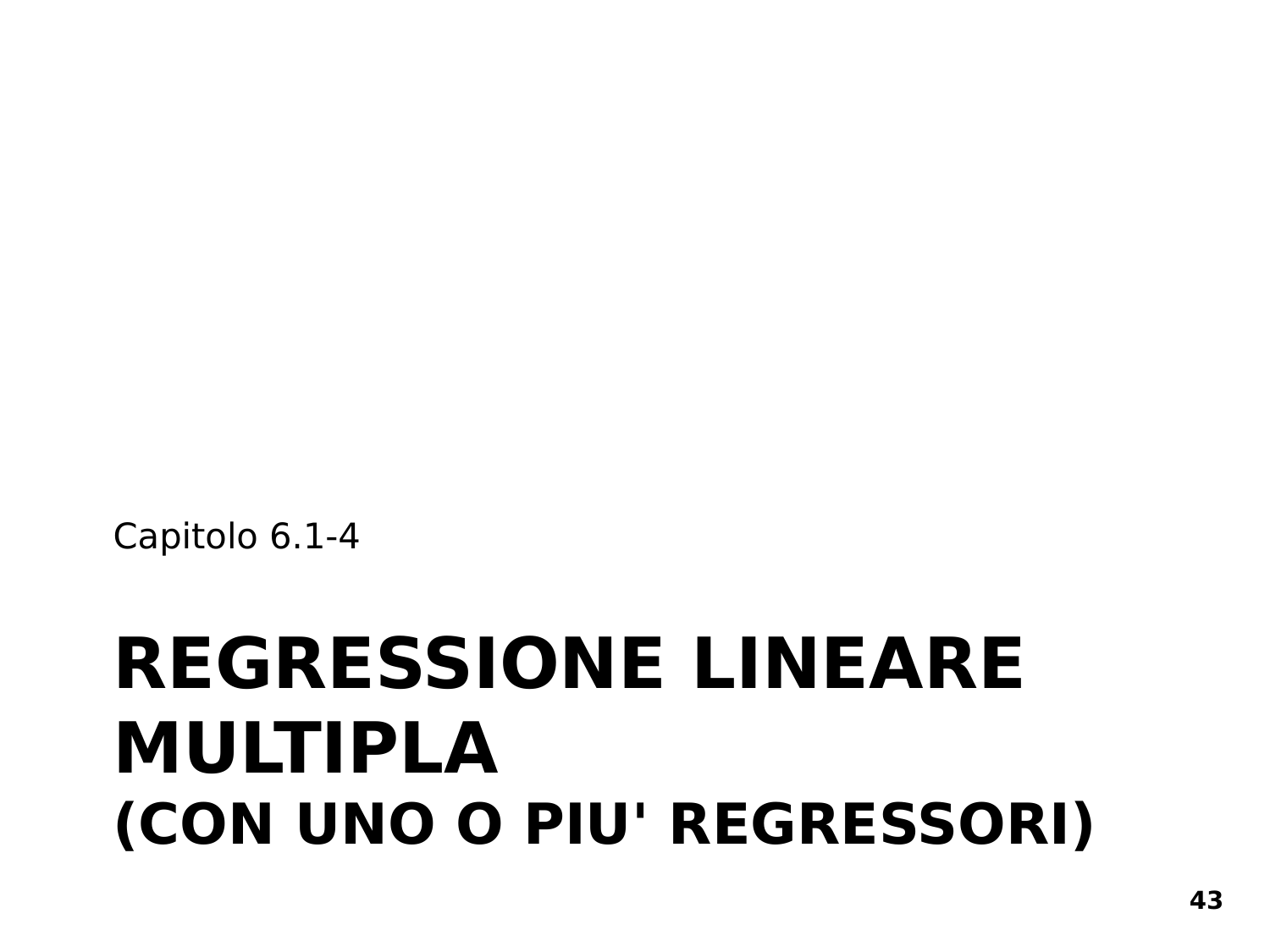

Capitolo 6.1-4

# Regressione lineare MULTIPLA (con unO O PIU' REGRESSORI)
43